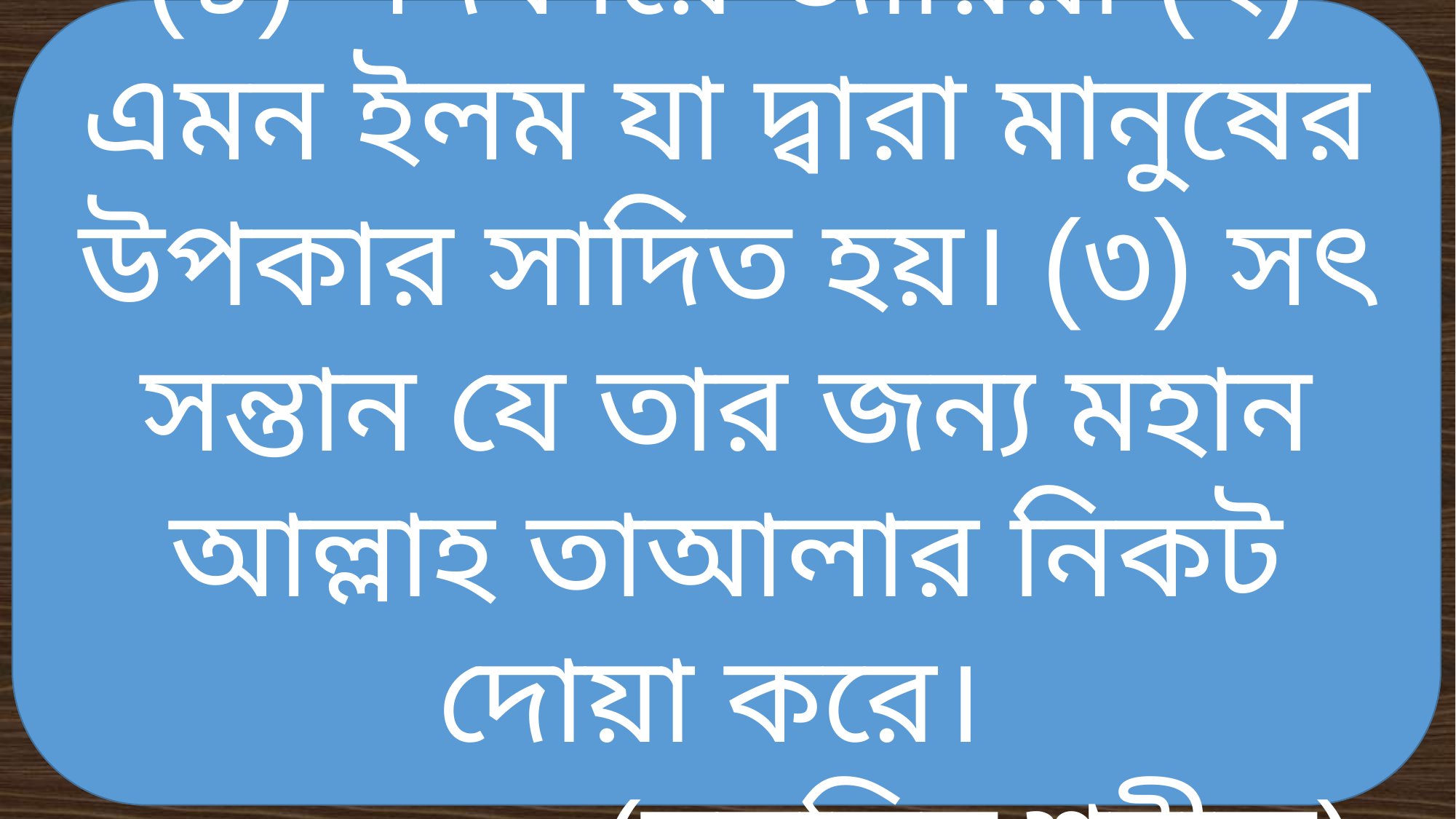

(১) সদকায়ে জারিয়া (২) এমন ইলম যা দ্বারা মানুষের উপকার সাদিত হয়। (৩) সৎ সন্তান যে তার জন্য মহান আল্লাহ তাআলার নিকট দোয়া করে।
(মুসলিম শরীফ)